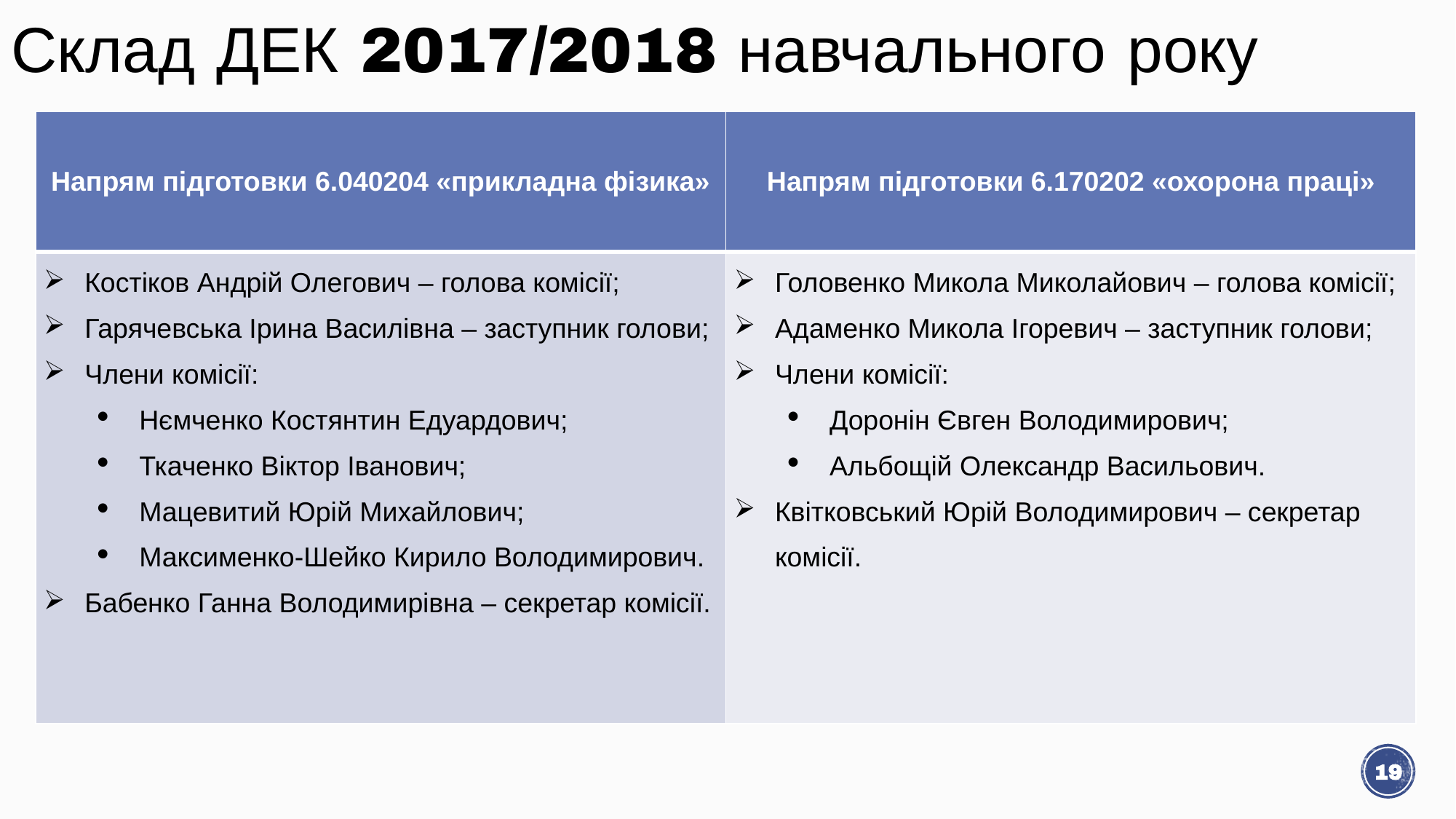

# Склад ДЕК 2017/2018 навчального року
| Напрям підготовки 6.040204 «прикладна фізика» | Напрям підготовки 6.170202 «охорона праці» |
| --- | --- |
| Костіков Андрій Олегович – голова комісії; Гарячевська Ірина Василівна – заступник голови; Члени комісії: Нємченко Костянтин Едуардович; Ткаченко Віктор Іванович; Мацевитий Юрій Михайлович; Максименко-Шейко Кирило Володимирович. Бабенко Ганна Володимирівна – секретар комісії. | Головенко Микола Миколайович – голова комісії; Адаменко Микола Ігоревич – заступник голови; Члени комісії: Доронін Євген Володимирович; Альбощій Олександр Васильович. Квітковський Юрій Володимирович – секретар комісії. |
19